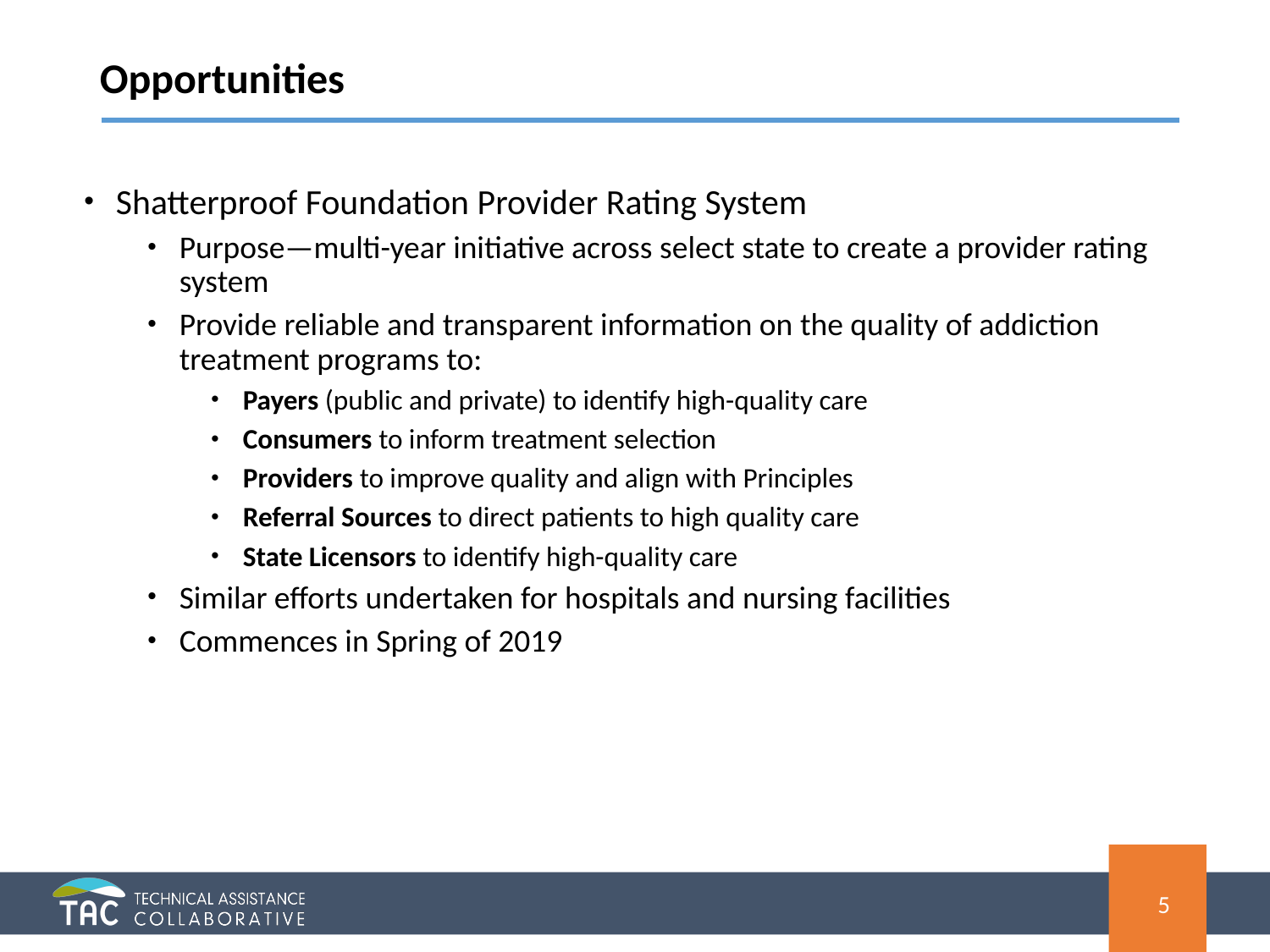

# Opportunities

Shatterproof Foundation Provider Rating System
Purpose—multi-year initiative across select state to create a provider rating system
Provide reliable and transparent information on the quality of addiction treatment programs to:
Payers (public and private) to identify high-quality care
Consumers to inform treatment selection
Providers to improve quality and align with Principles
Referral Sources to direct patients to high quality care
State Licensors to identify high-quality care
Similar efforts undertaken for hospitals and nursing facilities
Commences in Spring of 2019

5